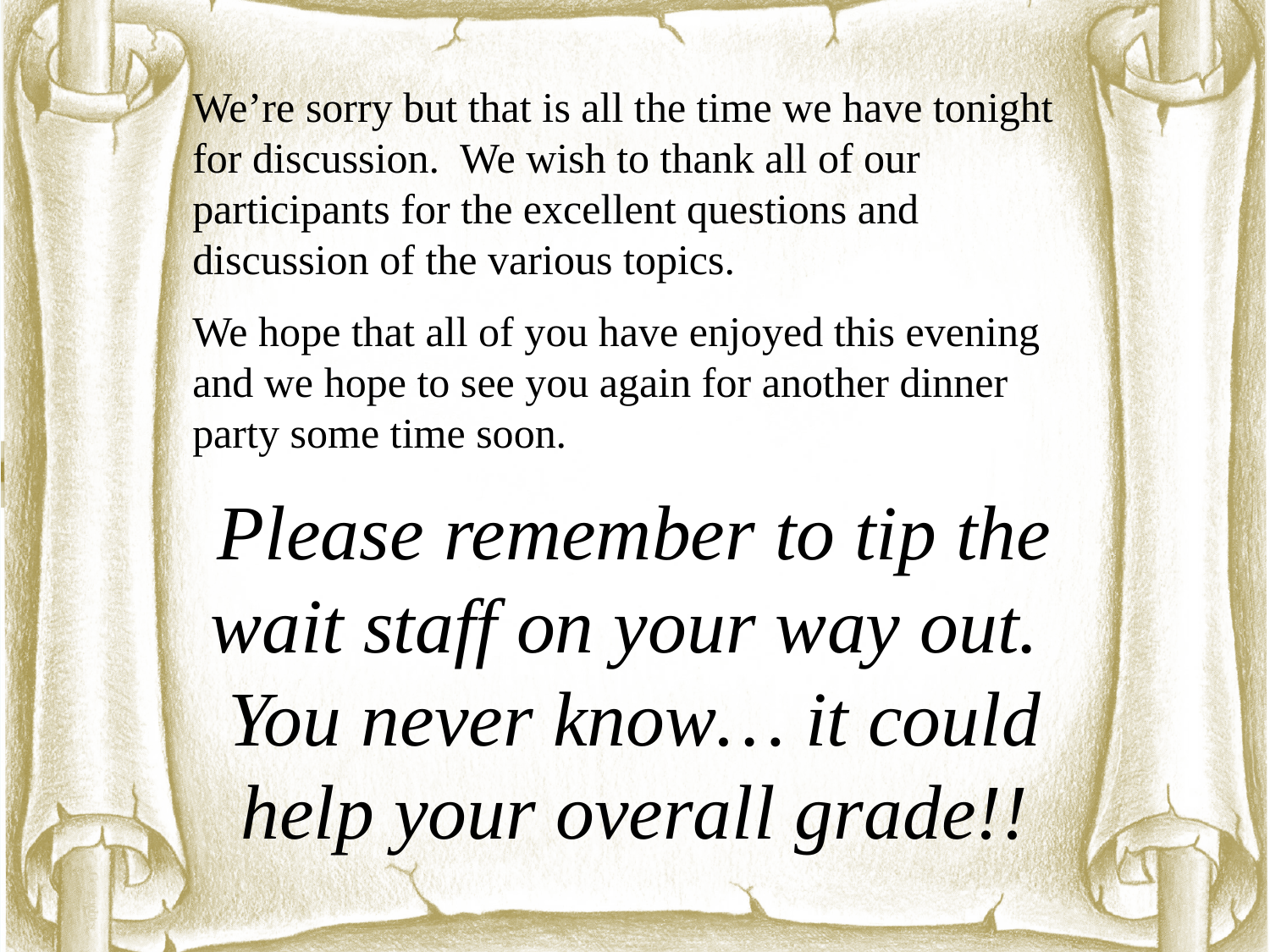

We’re sorry but that is all the time we have tonight for discussion.  We wish to thank all of our participants for the excellent questions and discussion of the various topics.
We hope that all of you have enjoyed this evening and we hope to see you again for another dinner party some time soon.

Please remember to tip the wait staff on your way out.  You never know… it could help your overall grade!!